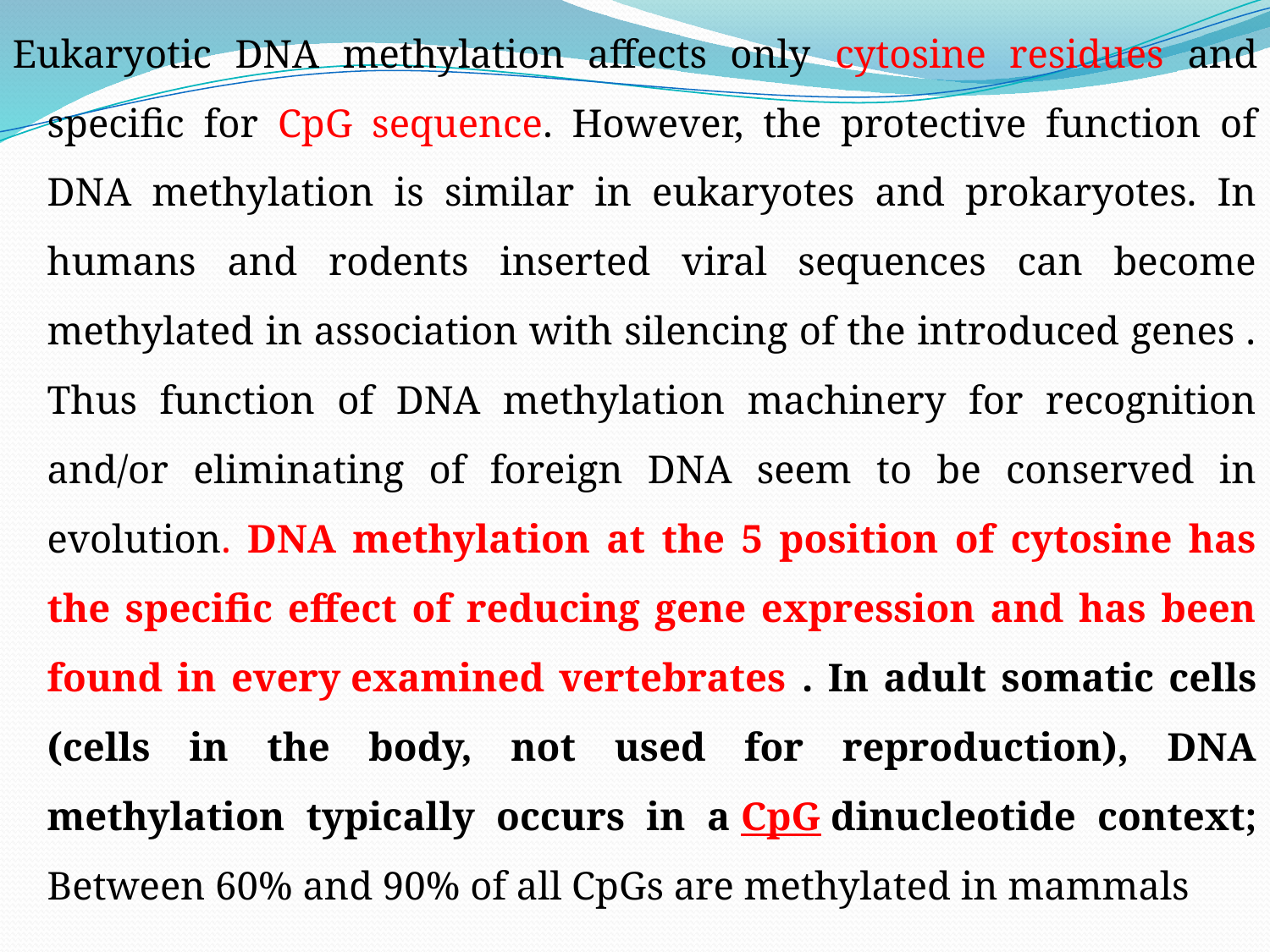

Eukaryotic DNA methylation affects only cytosine residues and specific for CpG sequence. However, the protective function of DNA methylation is similar in eukaryotes and prokaryotes. In humans and rodents inserted viral sequences can become methylated in association with silencing of the introduced genes . Thus function of DNA methylation machinery for recognition and/or eliminating of foreign DNA seem to be conserved in evolution. DNA methylation at the 5 position of cytosine has the specific effect of reducing gene expression and has been found in every examined vertebrates . In adult somatic cells (cells in the body, not used for reproduction), DNA methylation typically occurs in a CpG dinucleotide context; Between 60% and 90% of all CpGs are methylated in mammals

#